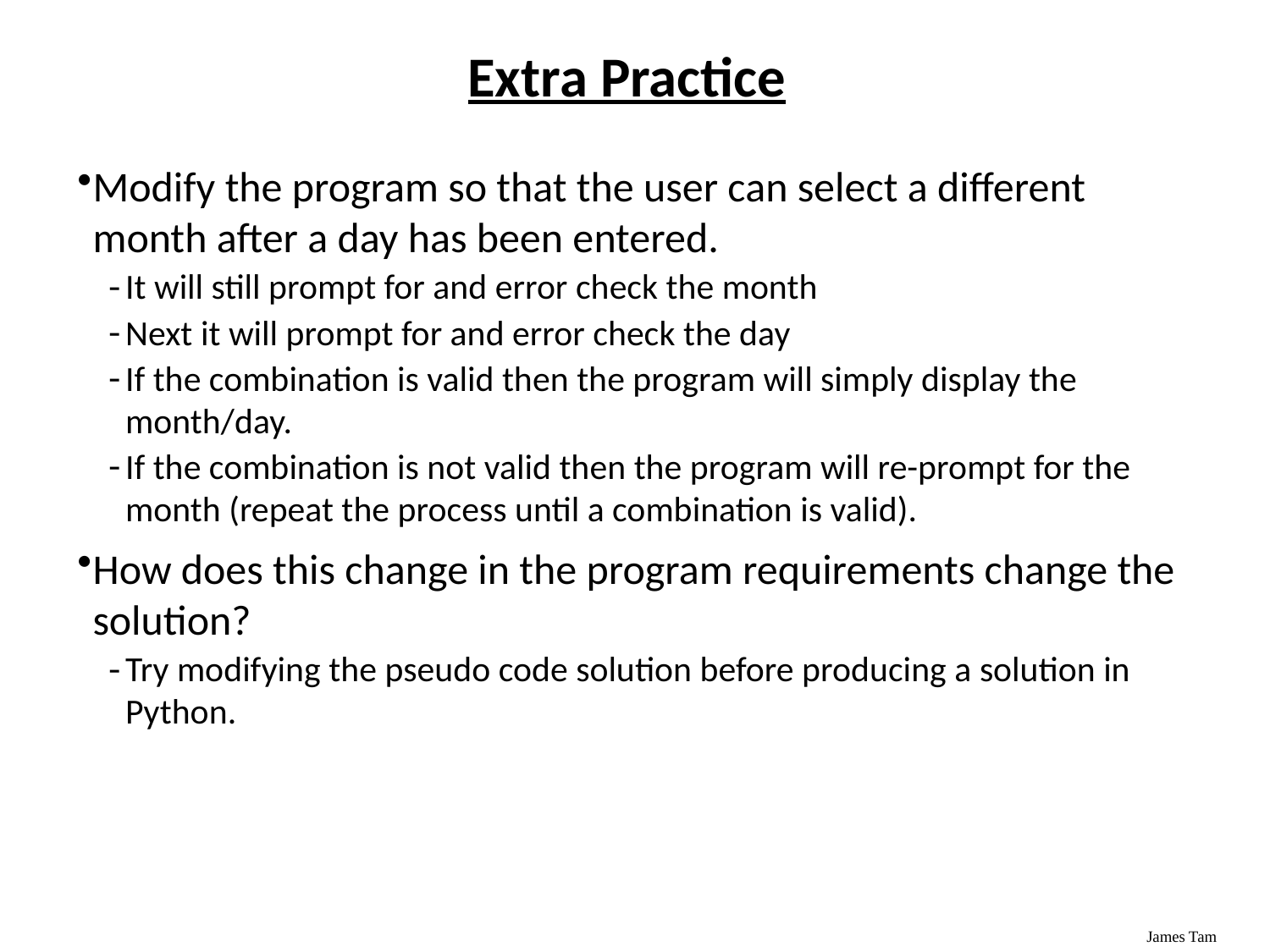

# Extra Practice
Modify the program so that the user can select a different month after a day has been entered.
It will still prompt for and error check the month
Next it will prompt for and error check the day
If the combination is valid then the program will simply display the month/day.
If the combination is not valid then the program will re-prompt for the month (repeat the process until a combination is valid).
How does this change in the program requirements change the solution?
Try modifying the pseudo code solution before producing a solution in Python.